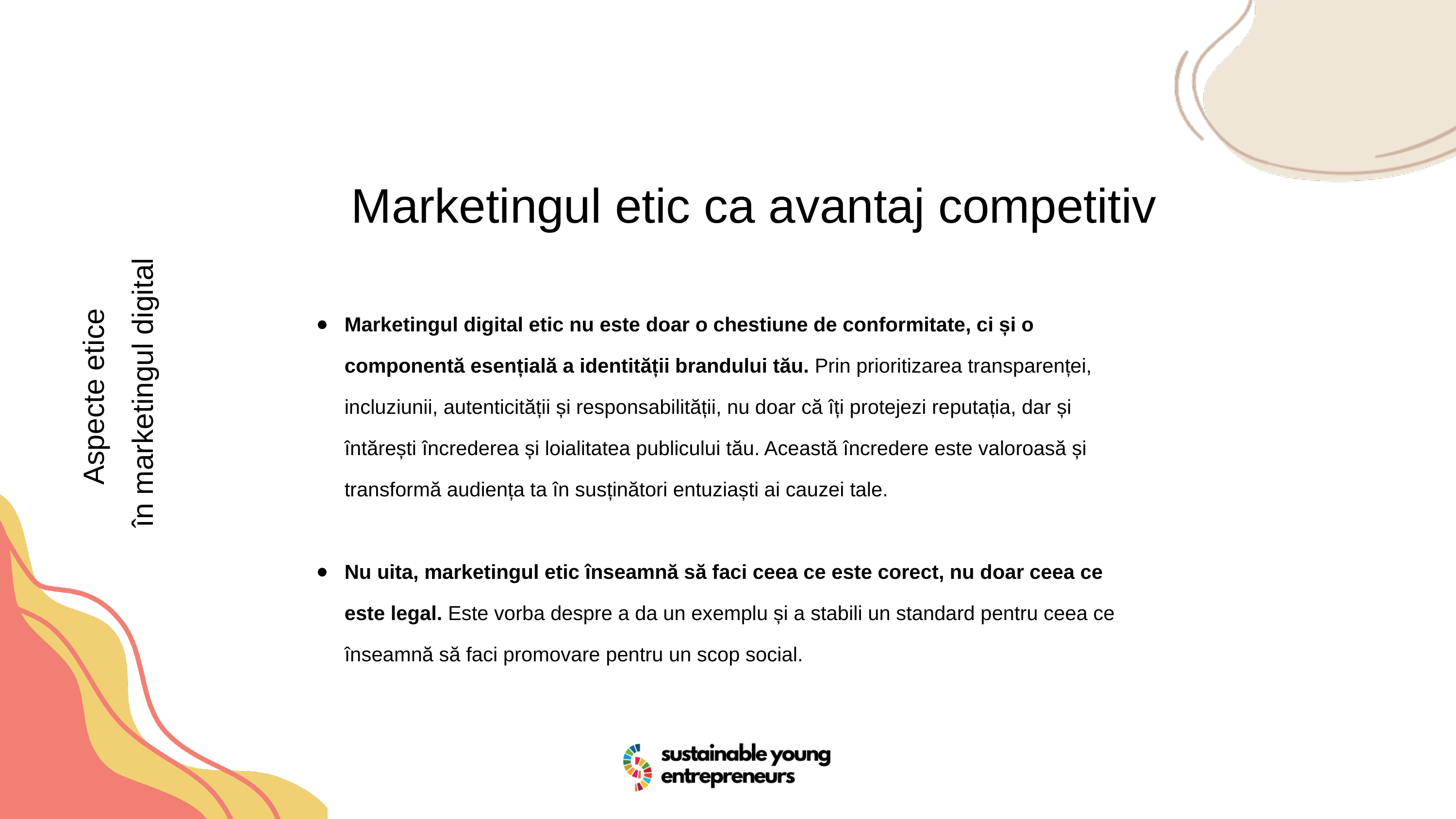

Marketingul etic ca avantaj competitiv
Marketingul digital etic nu este doar o chestiune de conformitate, ci și o componentă esențială a identității brandului tău. Prin prioritizarea transparenței, incluziunii, autenticității și responsabilității, nu doar că îți protejezi reputația, dar și întărești încrederea și loialitatea publicului tău. Această încredere este valoroasă și transformă audiența ta în susținători entuziaști ai cauzei tale.

Nu uita, marketingul etic înseamnă să faci ceea ce este corect, nu doar ceea ce este legal. Este vorba despre a da un exemplu și a stabili un standard pentru ceea ce înseamnă să faci promovare pentru un scop social.
Aspecte etice
în marketingul digital